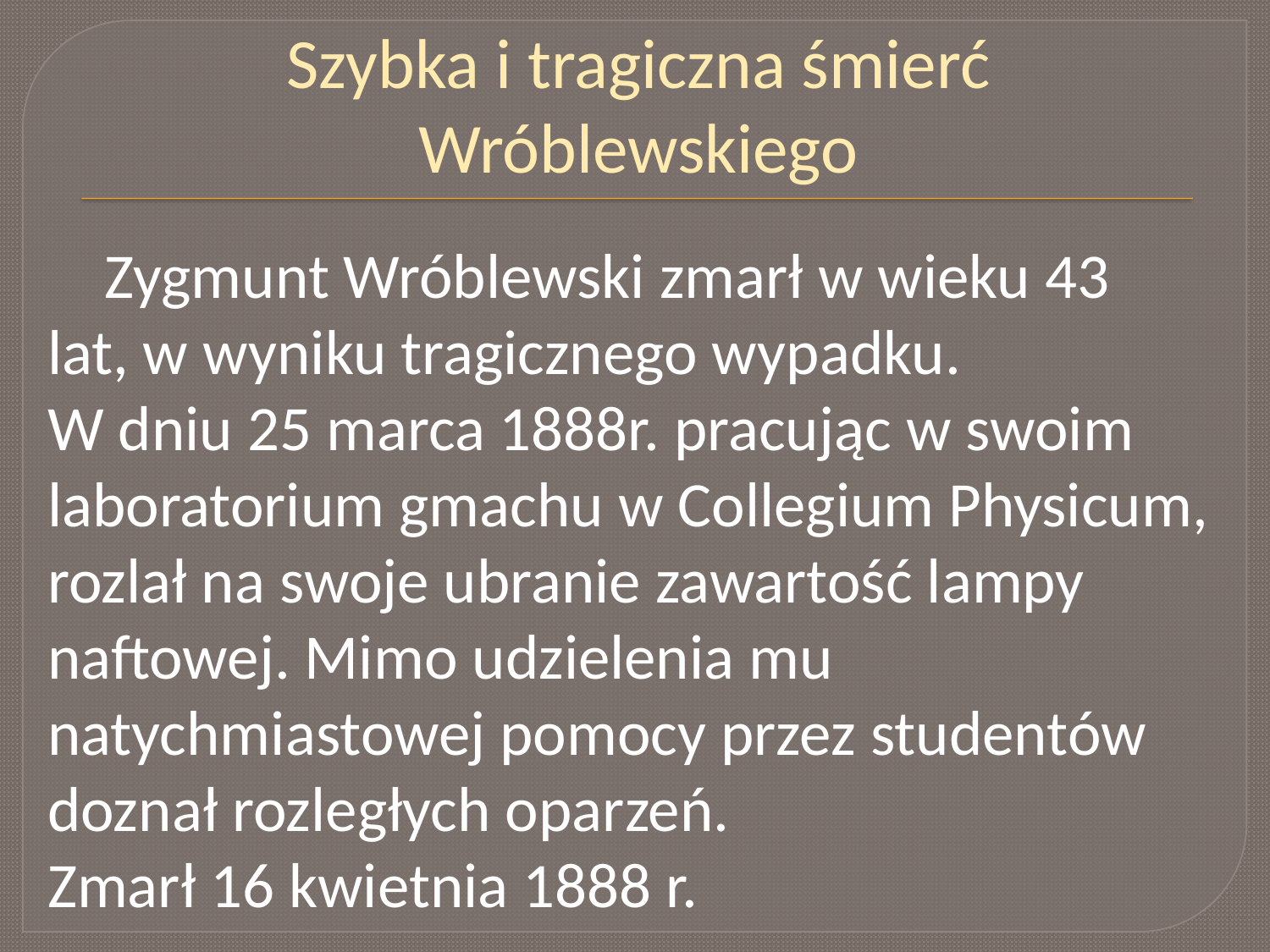

# Szybka i tragiczna śmierć Wróblewskiego
    Zygmunt Wróblewski zmarł w wieku 43
lat, w wyniku tragicznego wypadku.
W dniu 25 marca 1888r. pracując w swoim laboratorium gmachu w Collegium Physicum, rozlał na swoje ubranie zawartość lampy naftowej. Mimo udzielenia mu natychmiastowej pomocy przez studentów doznał rozległych oparzeń.
Zmarł 16 kwietnia 1888 r.